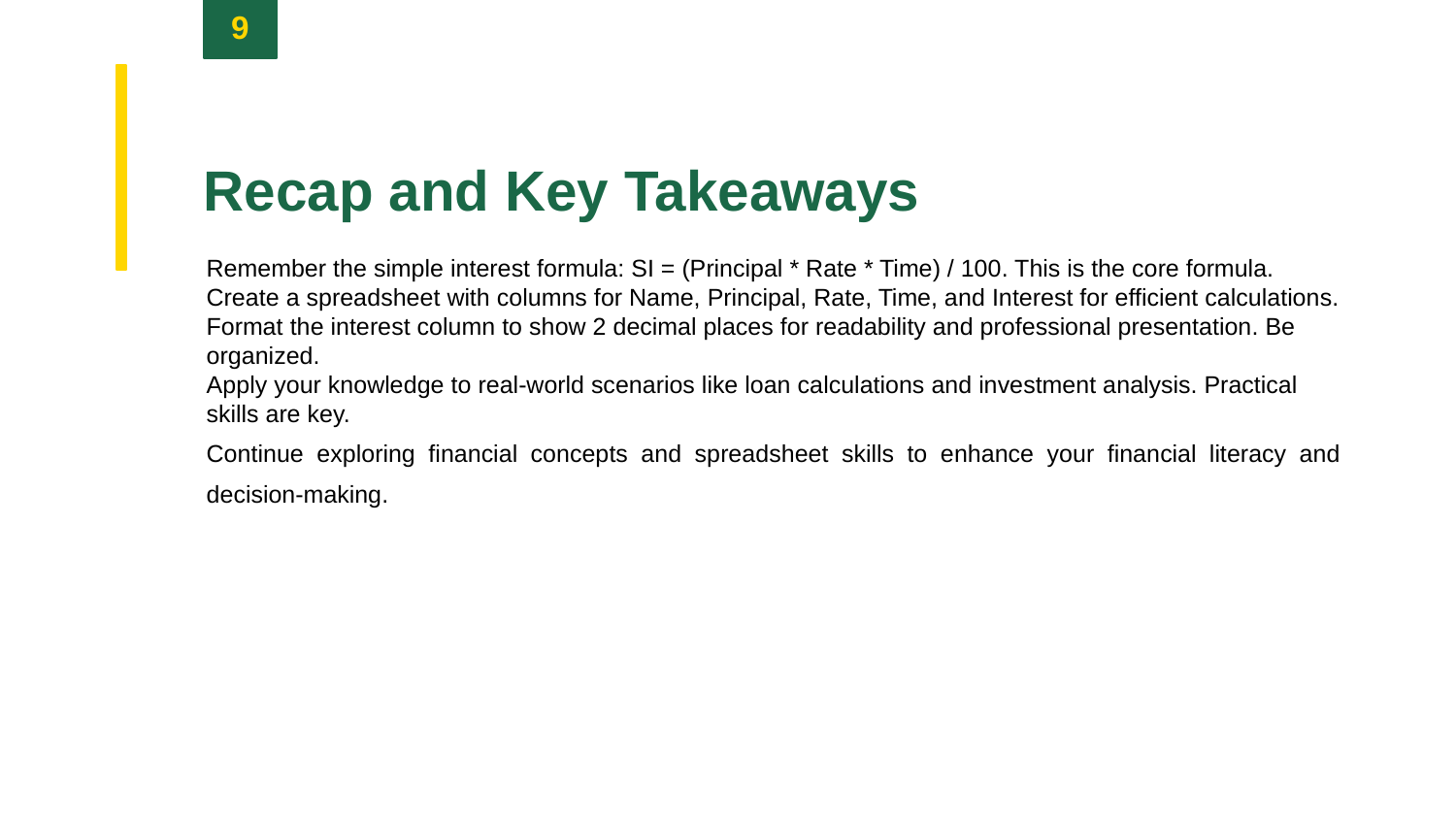

9

Recap and Key Takeaways
Remember the simple interest formula: SI = (Principal * Rate * Time) / 100. This is the core formula.
Create a spreadsheet with columns for Name, Principal, Rate, Time, and Interest for efficient calculations.
Format the interest column to show 2 decimal places for readability and professional presentation. Be organized.
Apply your knowledge to real-world scenarios like loan calculations and investment analysis. Practical skills are key.
Continue exploring financial concepts and spreadsheet skills to enhance your financial literacy and decision-making.